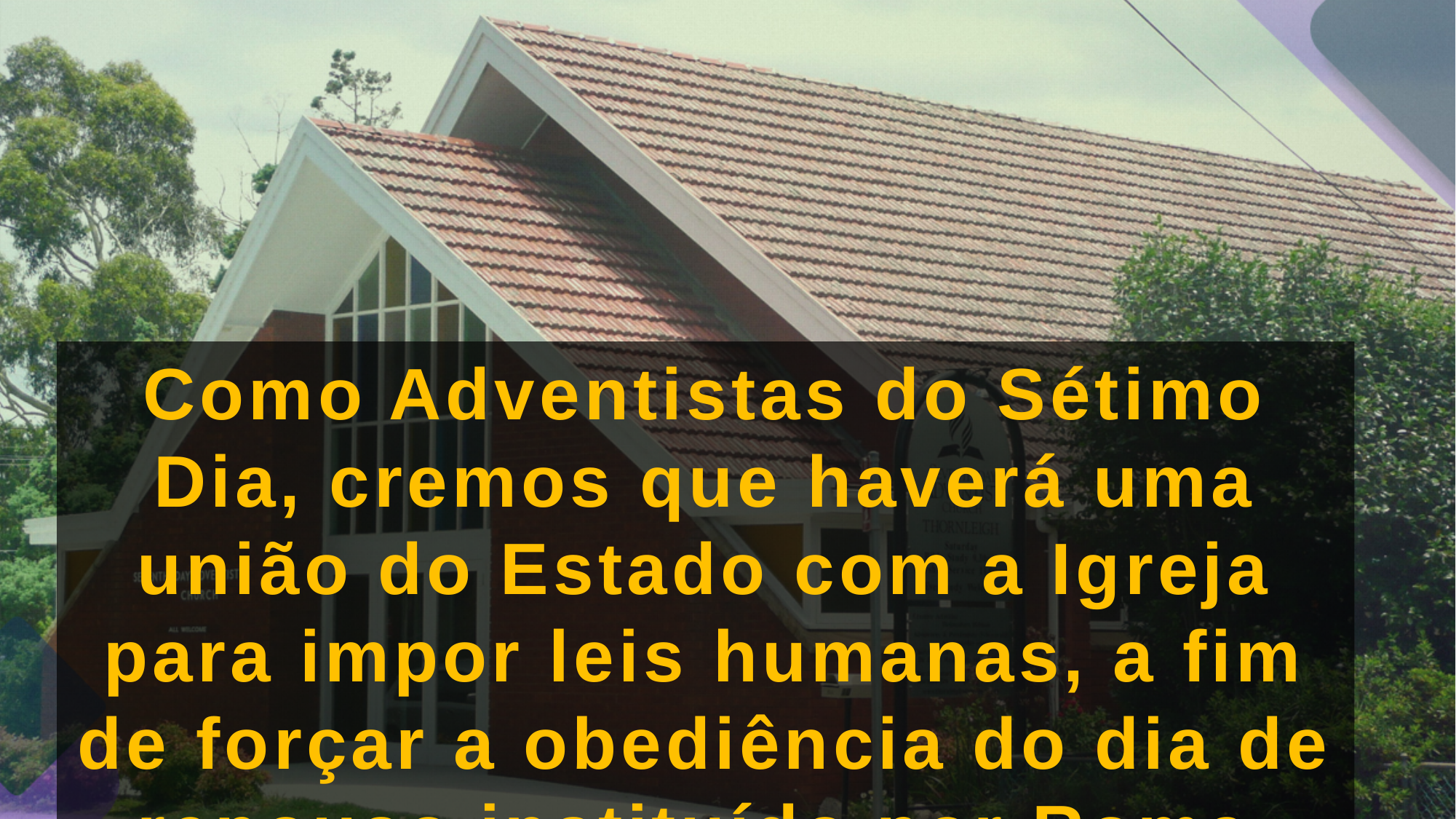

Como Adventistas do Sétimo Dia, cremos que haverá uma união do Estado com a Igreja para impor leis humanas, a fim de forçar a obediência do dia de repouso instituído por Roma.